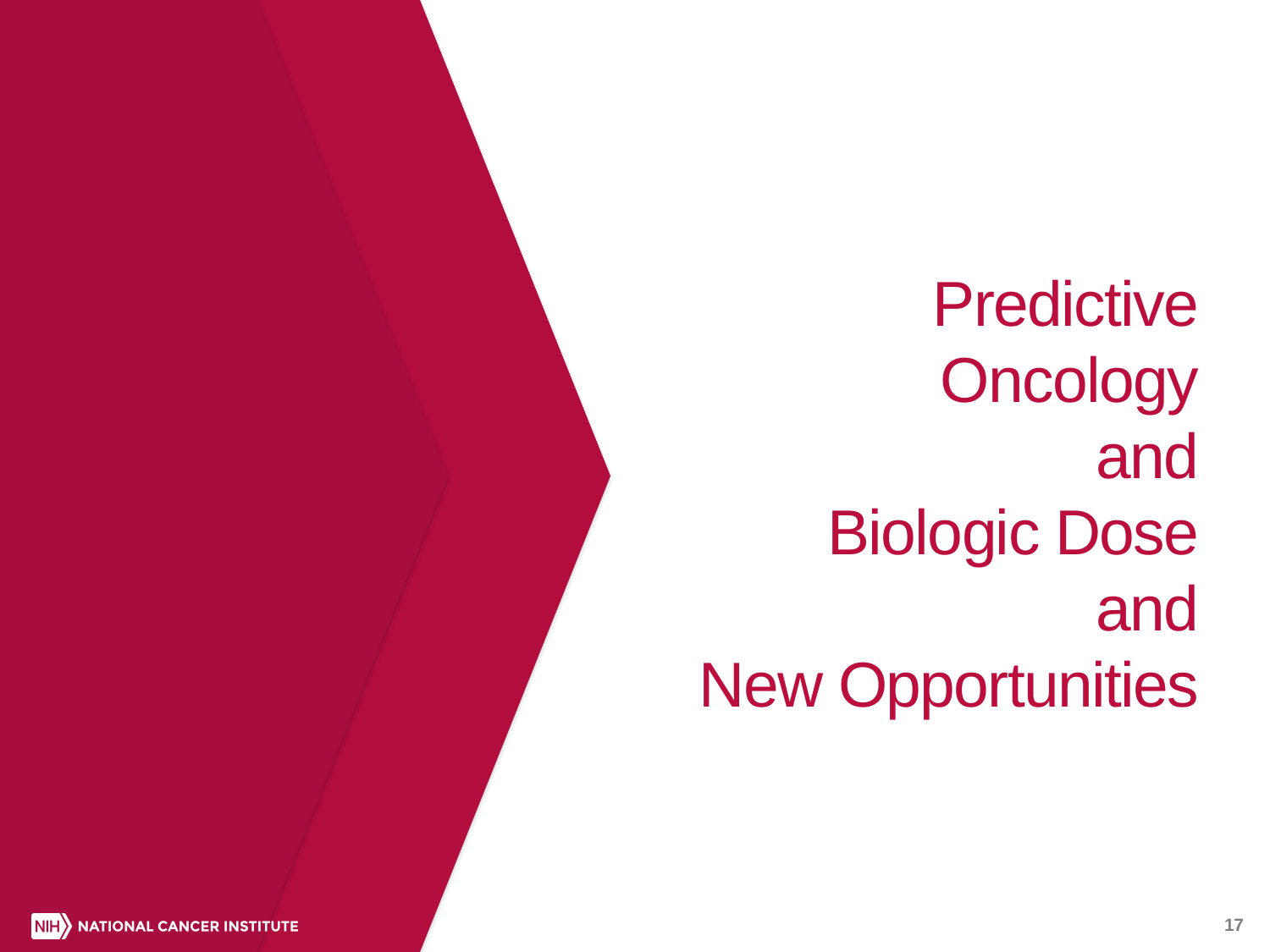

# Predictive Oncology and Biologic Dose and New Opportunities